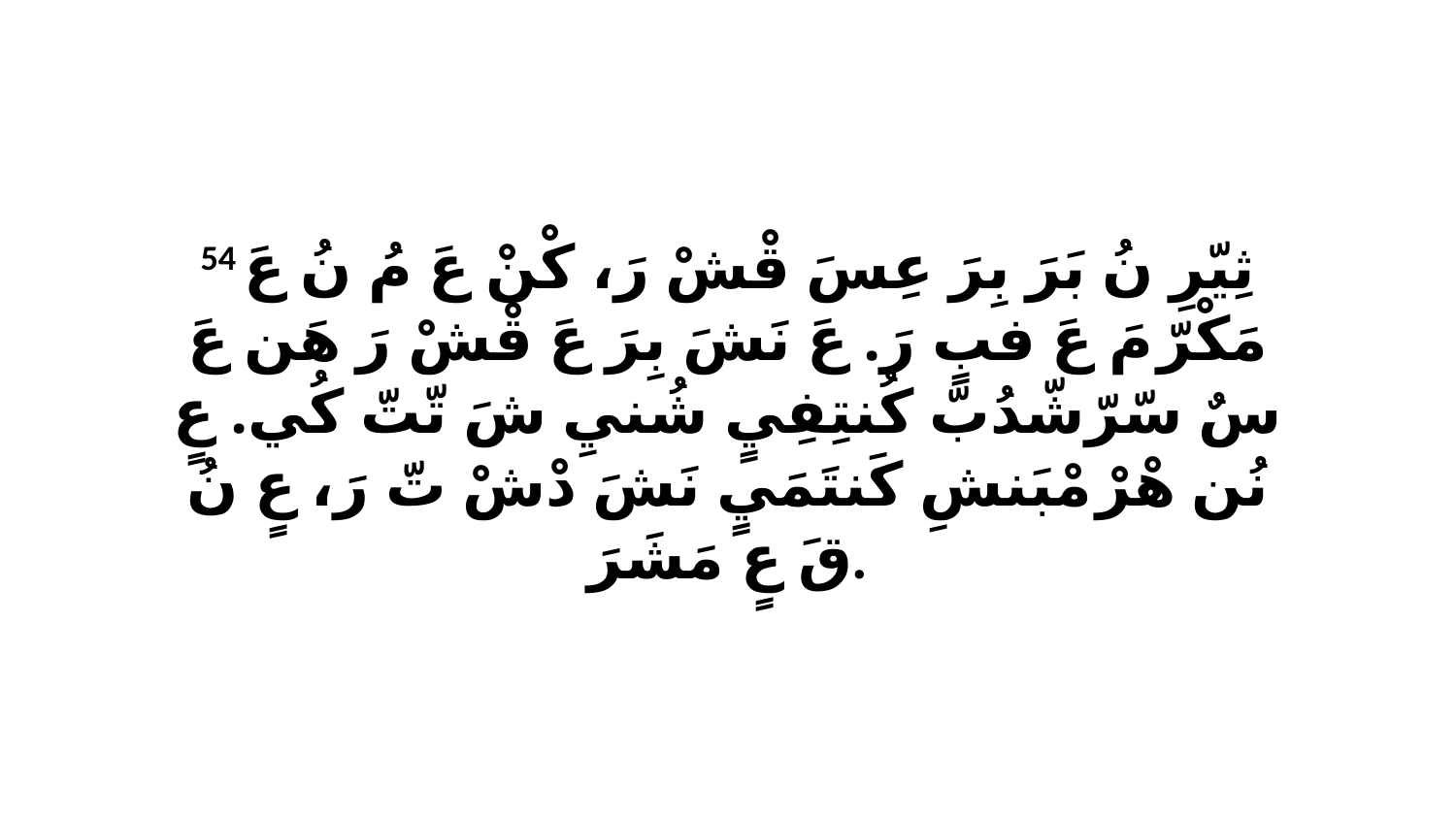

54 ثِيّرِ نُ بَرَ بِرَ عِسَ قْشْ رَ، كْنْ عَ مُ نُ عَ مَكْرّ مَ عَ فبٍ رَ. عَ نَشَ بِرَ عَ قْشْ رَ هَن عَ سٌ سّرّشّدُبّ كُنتِفِيٍ شُنيِ شَ تّتّ كُي. عٍ نُن هْرْ مْبَنشِ كَنتَمَيٍ نَشَ دْشْ تّ رَ، عٍ نُ قَ عٍ مَشَرَ.